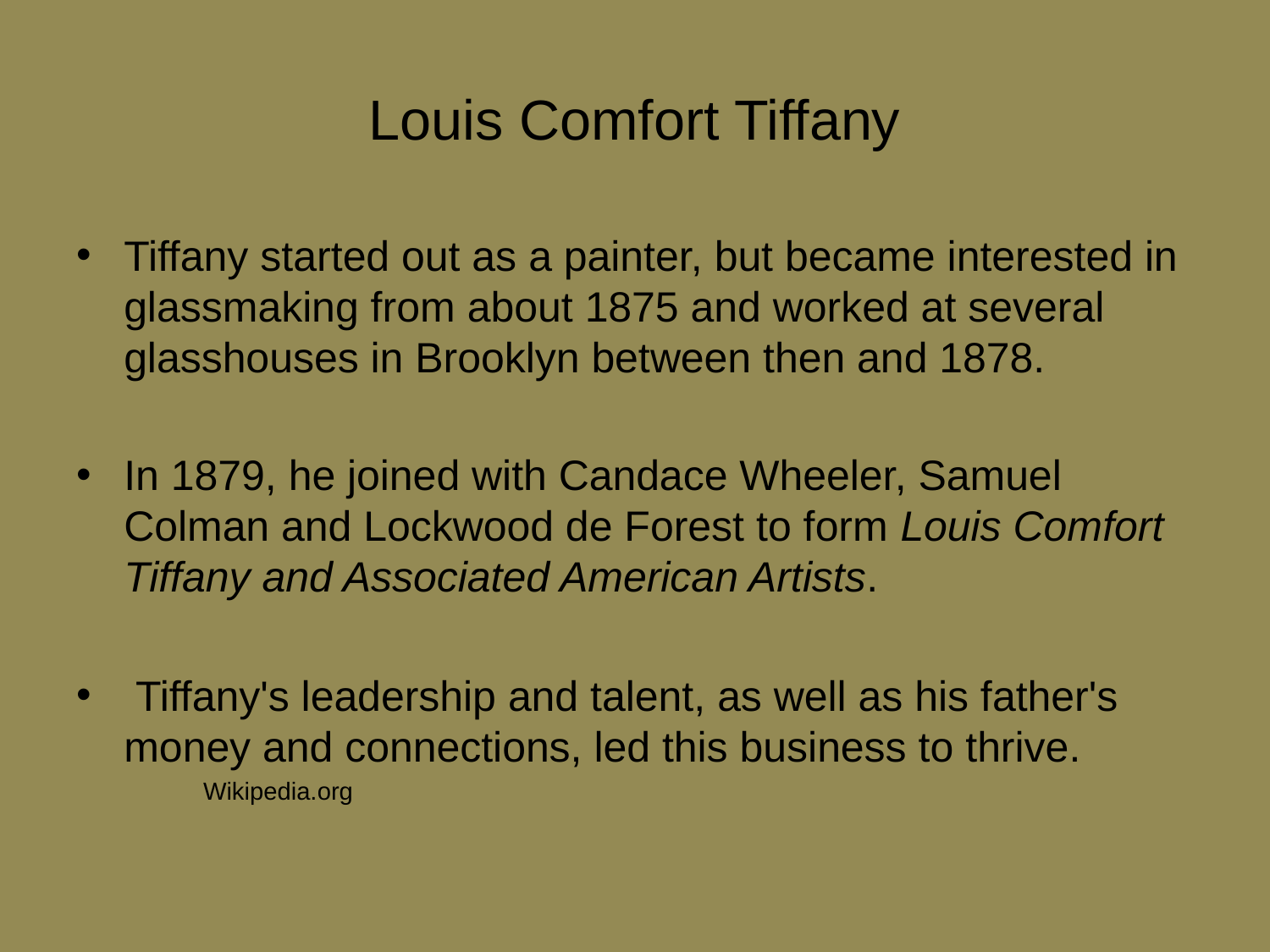

# Louis Comfort Tiffany
Tiffany started out as a painter, but became interested in glassmaking from about 1875 and worked at several glasshouses in Brooklyn between then and 1878.

In 1879, he joined with Candace Wheeler, Samuel Colman and Lockwood de Forest to form Louis Comfort Tiffany and Associated American Artists.

 Tiffany's leadership and talent, as well as his father's money and connections, led this business to thrive.
	Wikipedia.org